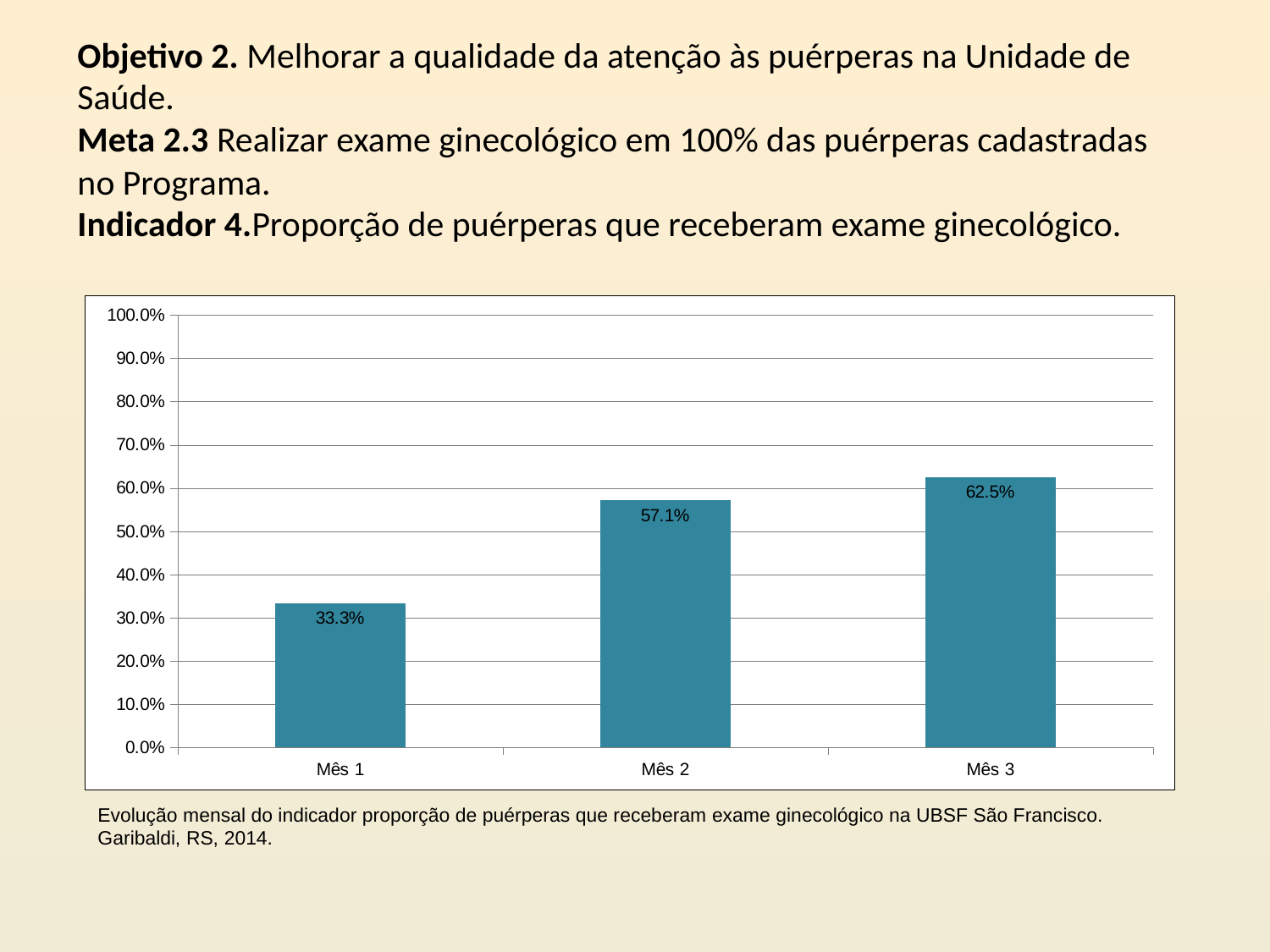

Objetivo 2. Melhorar a qualidade da atenção às puérperas na Unidade de Saúde.
Meta 2.3 Realizar exame ginecológico em 100% das puérperas cadastradas no Programa.
Indicador 4.Proporção de puérperas que receberam exame ginecológico.

### Chart

| Category | Proporção de puérperas que receberam exame ginecológico |
|---|---|
| Mês 1 | 0.3333333333333333 |
| Mês 2 | 0.571428571428573 |
| Mês 3 | 0.6250000000000012 |
Evolução mensal do indicador proporção de puérperas que receberam exame ginecológico na UBSF São Francisco. Garibaldi, RS, 2014.